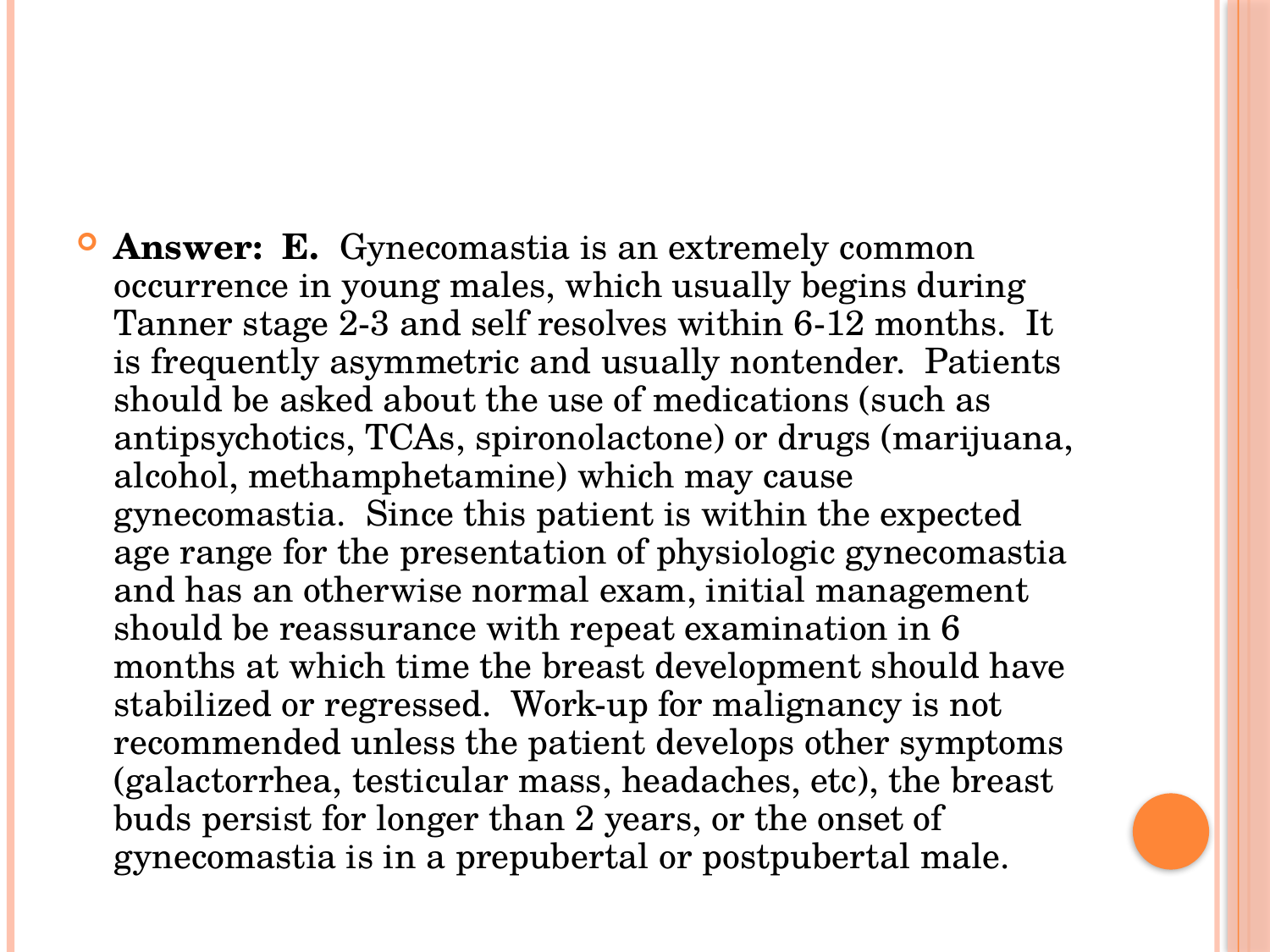

Answer:  E.  Gynecomastia is an extremely common occurrence in young males, which usually begins during Tanner stage 2-3 and self resolves within 6-12 months.  It is frequently asymmetric and usually nontender.  Patients should be asked about the use of medications (such as antipsychotics, TCAs, spironolactone) or drugs (marijuana, alcohol, methamphetamine) which may cause gynecomastia.  Since this patient is within the expected age range for the presentation of physiologic gynecomastia and has an otherwise normal exam, initial management should be reassurance with repeat examination in 6 months at which time the breast development should have stabilized or regressed.  Work-up for malignancy is not recommended unless the patient develops other symptoms (galactorrhea, testicular mass, headaches, etc), the breast buds persist for longer than 2 years, or the onset of gynecomastia is in a prepubertal or postpubertal male.